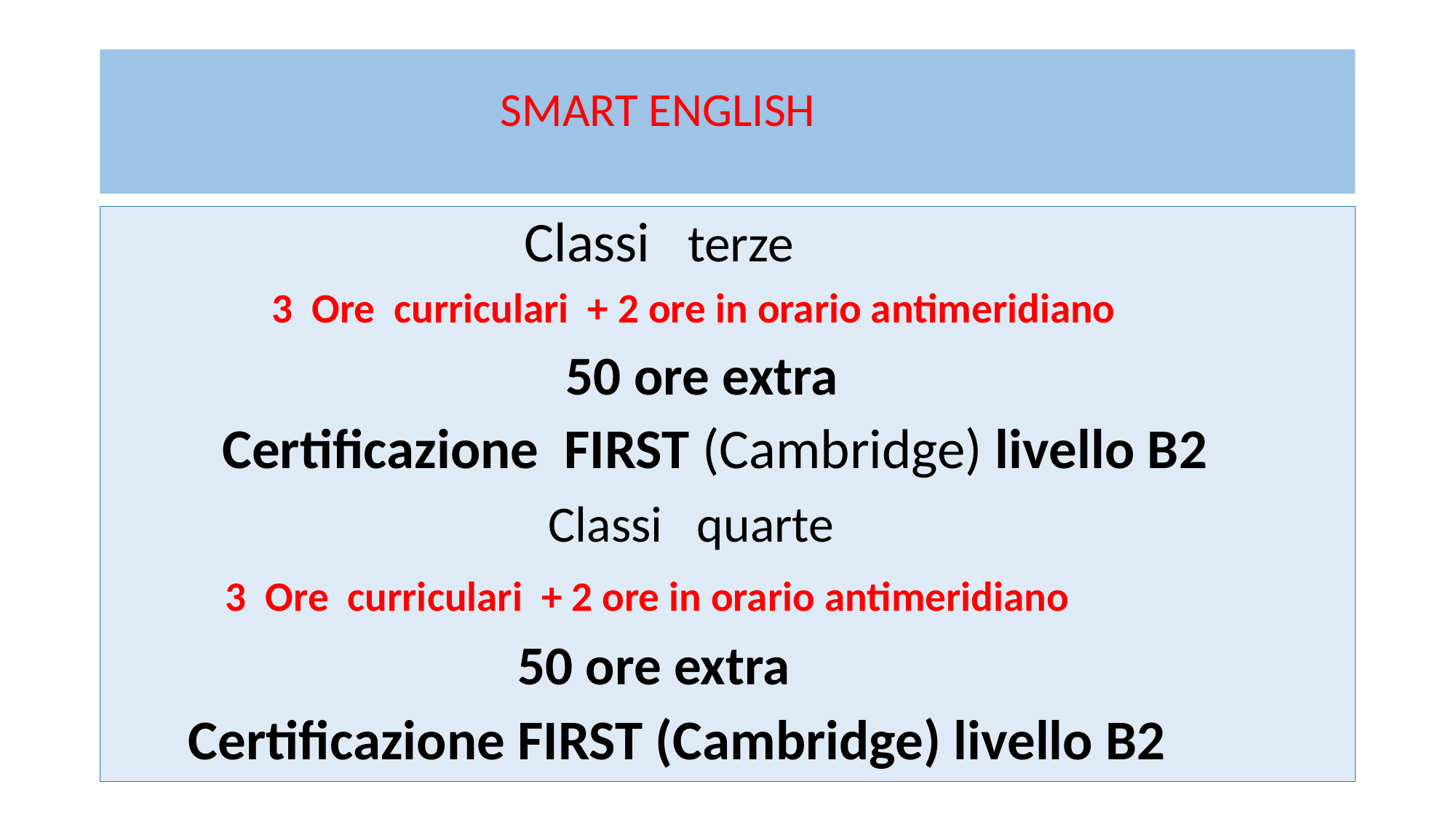

# SMART ENGLISH
                                Classi   terze
                 3  Ore  curriculari  + 2 ore in orario antimeridiano
                                                       50 ore extra
         Certificazione  FIRST (Cambridge) livello B2
                                        Classi   quarte
          3  Ore  curriculari  + 2 ore in orario antimeridiano
                                           50 ore extra
      Certificazione FIRST (Cambridge) livello B2